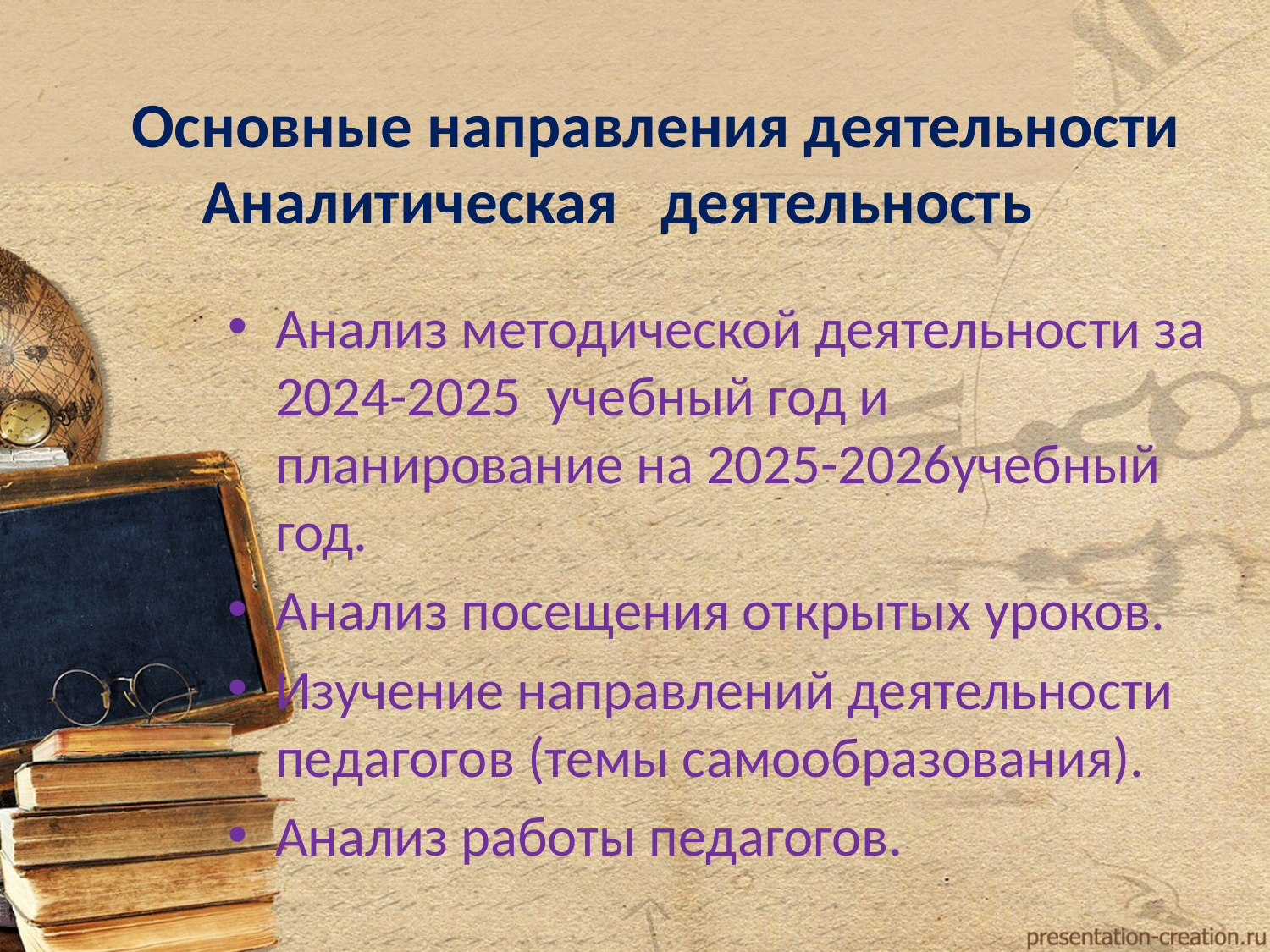

# Основные направления деятельности Аналитическая   деятельность

Анализ методической деятельности за 2024-2025  учебный год и планирование на 2025-2026учебный год.
Анализ посещения открытых уроков.
Изучение направлений деятельности педагогов (темы самообразования).
Анализ работы педагогов.